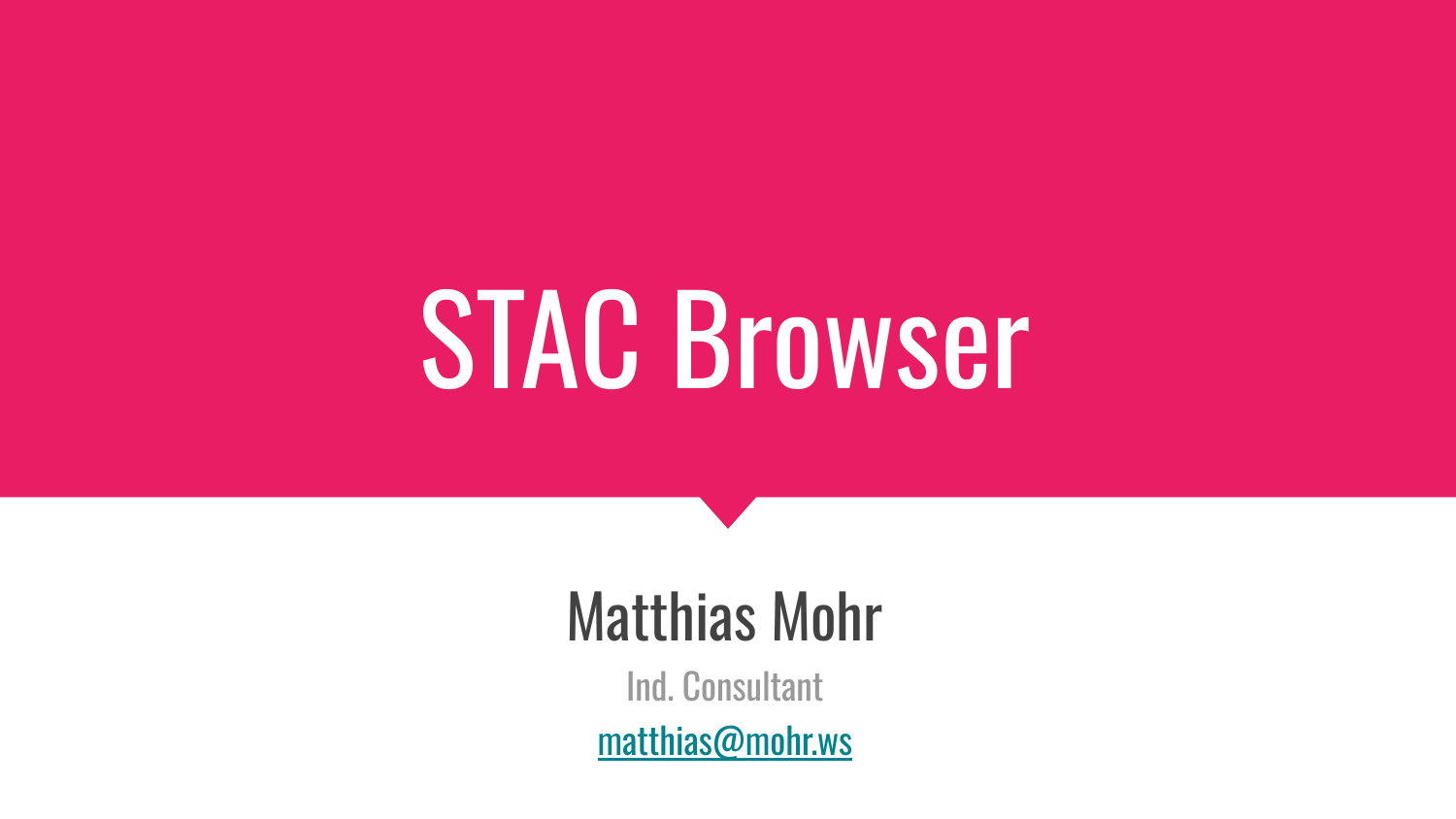

# STAC Browser
Matthias Mohr
Ind. Consultant
matthias@mohr.ws